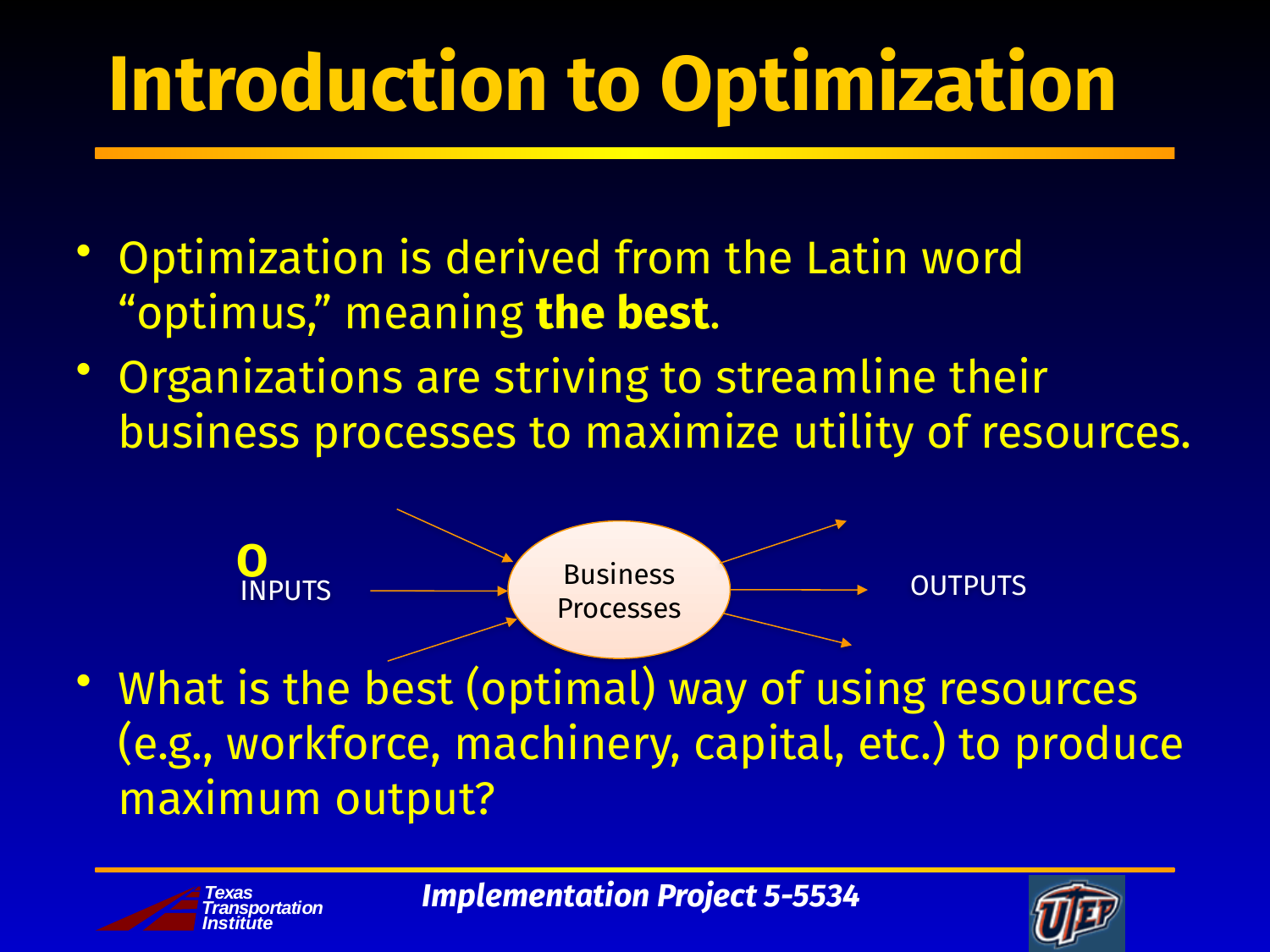

# Introduction to Optimization
Optimization is derived from the Latin word “optimus,” meaning the best.
Organizations are striving to streamline their business processes to maximize utility of resources.

				           O

What is the best (optimal) way of using resources (e.g., workforce, machinery, capital, etc.) to produce maximum output?

Business Processes
OUTPUTS
INPUTS